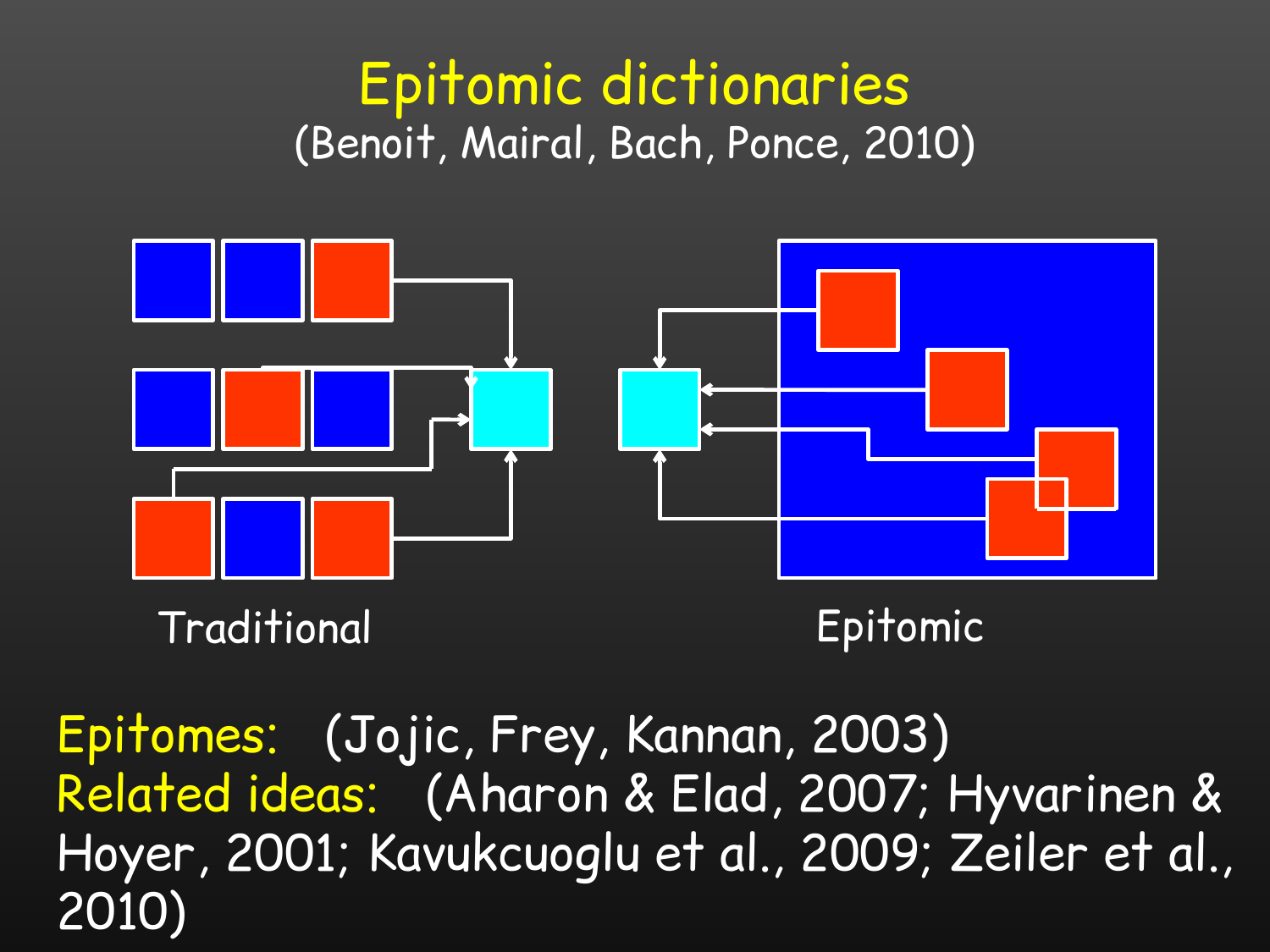

Epitomic dictionaries
(Benoit, Mairal, Bach, Ponce, 2010)

Epitomic
Traditional
Epitomes:   (Jojic, Frey, Kannan, 2003)
Related ideas:   (Aharon & Elad, 2007; Hyvarinen & Hoyer, 2001; Kavukcuoglu et al., 2009; Zeiler et al., 2010)